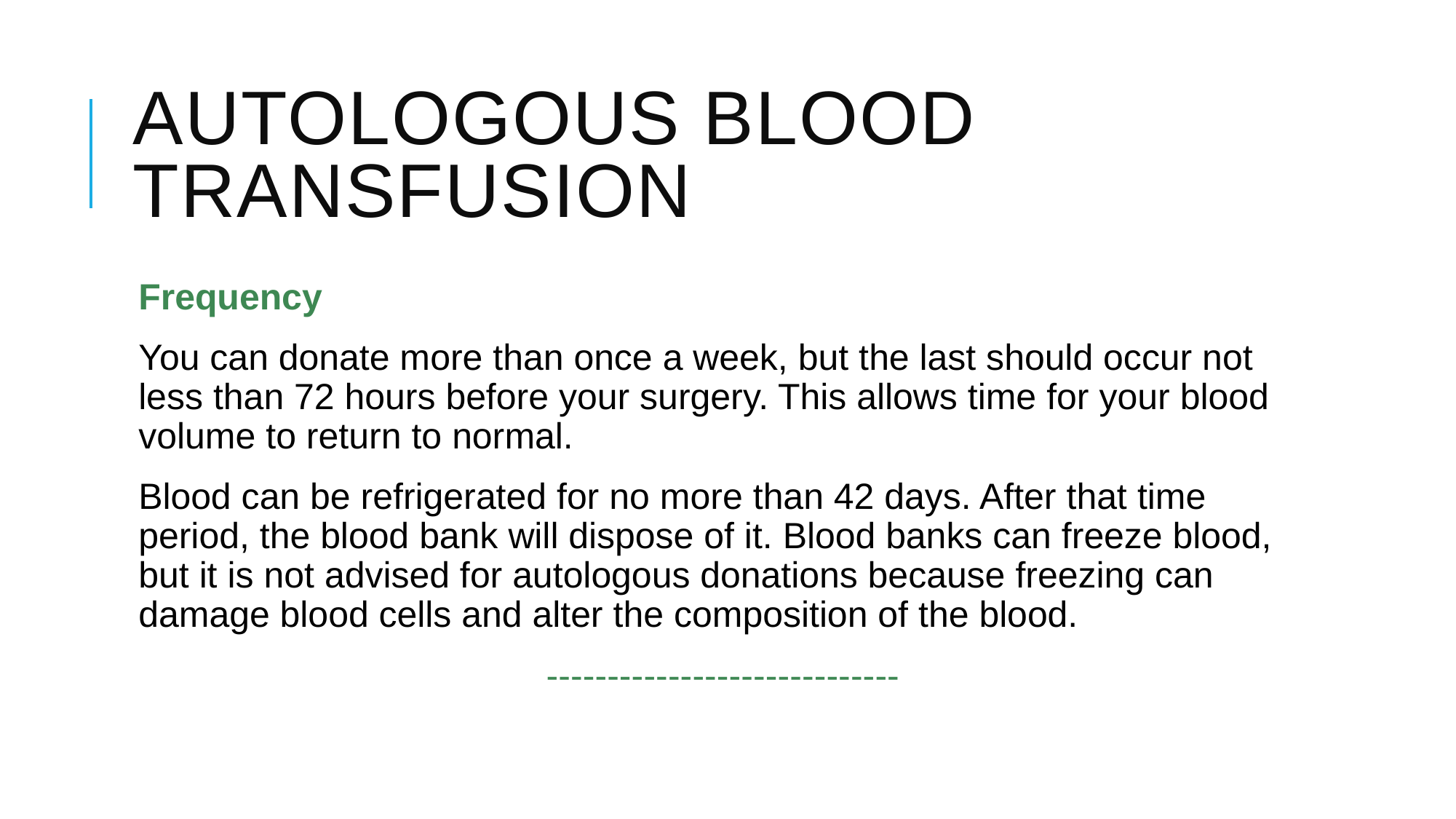

# Autologous Blood Transfusion
Frequency
You can donate more than once a week, but the last should occur not less than 72 hours before your surgery. This allows time for your blood volume to return to normal.
Blood can be refrigerated for no more than 42 days. After that time period, the blood bank will dispose of it. Blood banks can freeze blood, but it is not advised for autologous donations because freezing can damage blood cells and alter the composition of the blood.
                                        -----------------------------